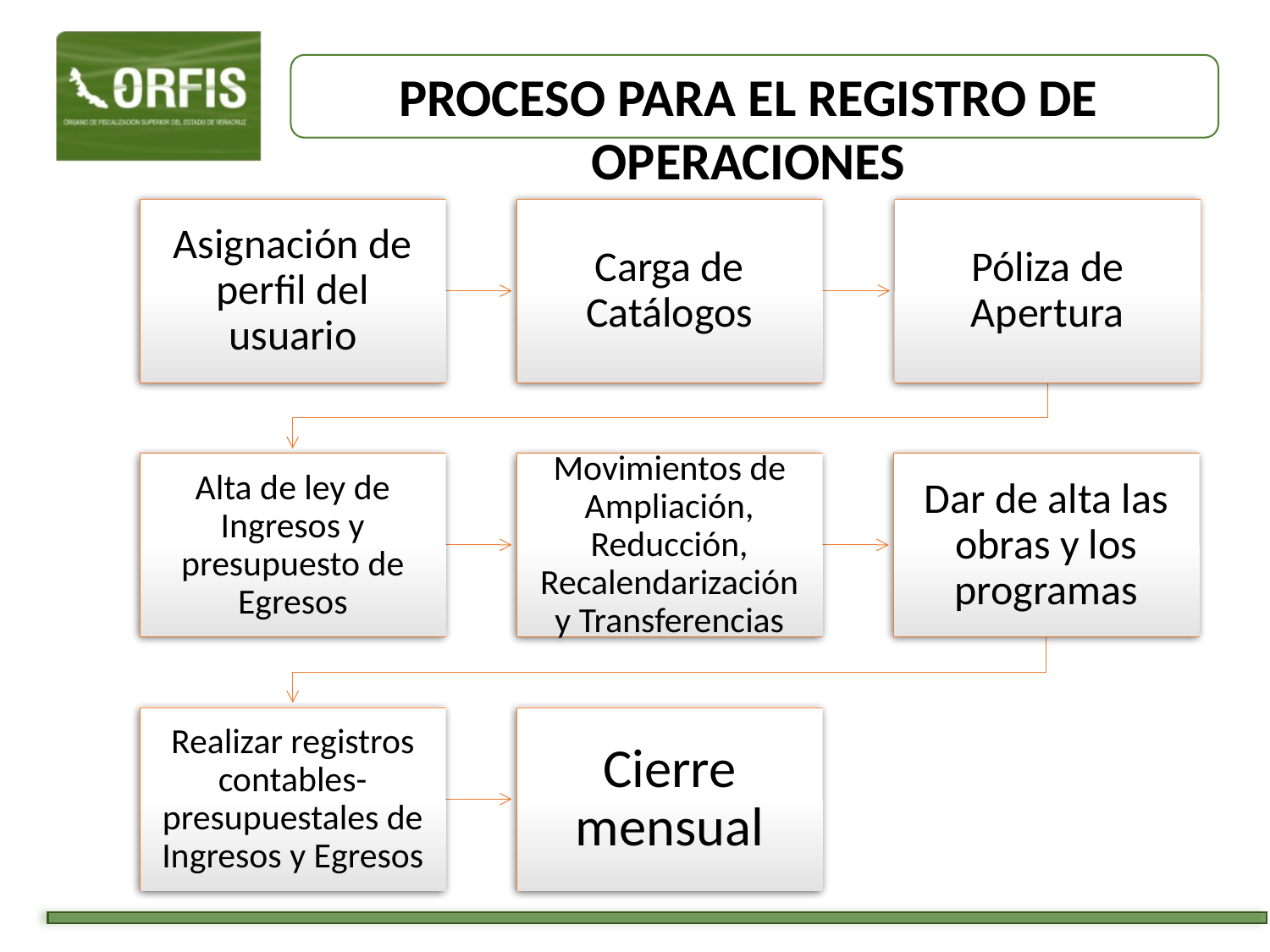

Proceso para el Registro de Operaciones

Asignación de perfil del usuario

Carga de Catálogos

Póliza de Apertura

Alta de ley de Ingresos y presupuesto de Egresos

Movimientos de Ampliación, Reducción, Recalendarización y Transferencias

Dar de alta las obras y los programas

Realizar registros contables-presupuestales de Ingresos y Egresos
Cierre mensual